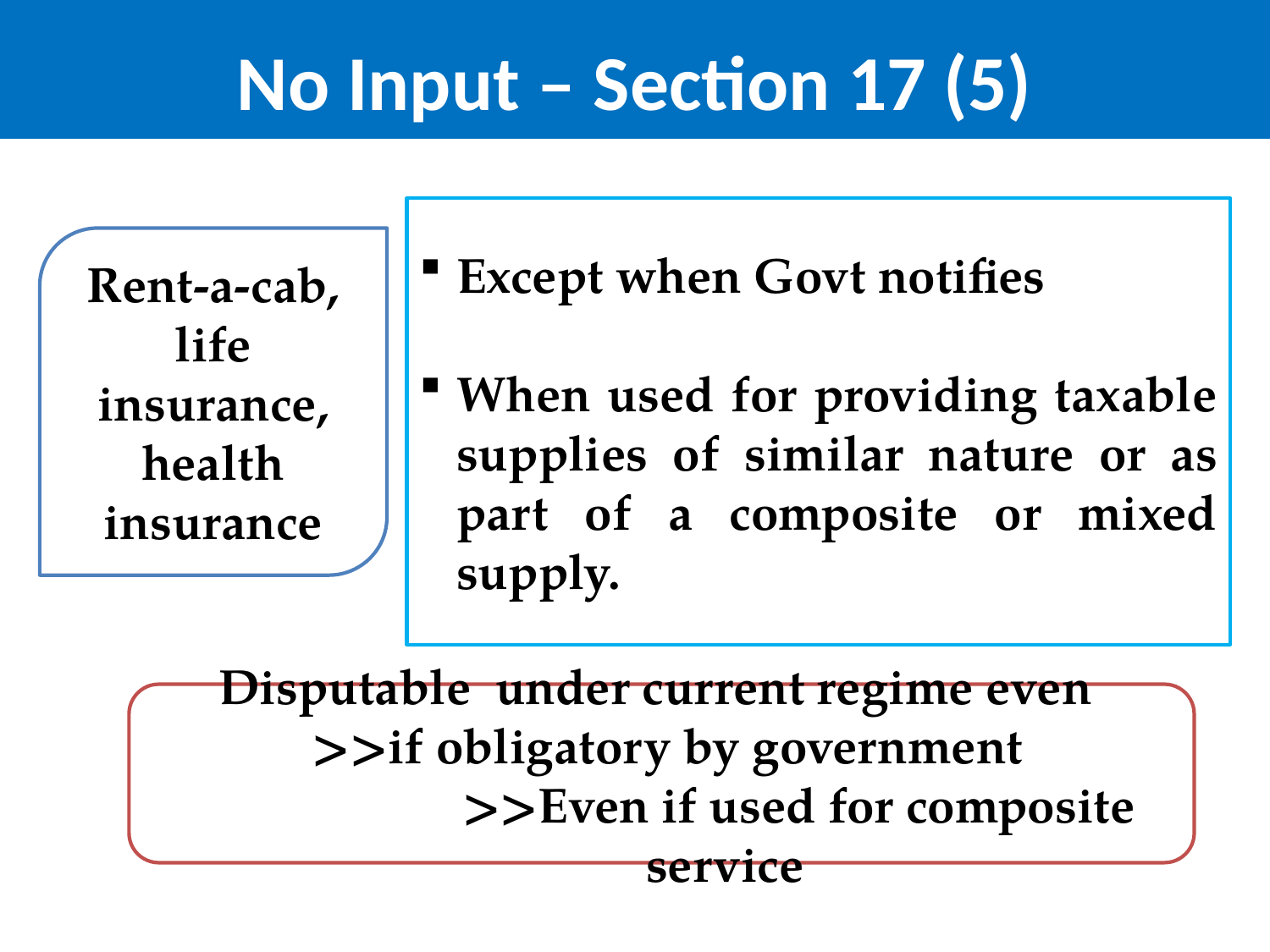

# No Input – Section 17 (5)

Except when Govt notifies

When used for providing taxable supplies of similar nature or as part of a composite or mixed supply.

Rent-a-cab, life insurance, health insurance
Disputable  under current regime even
 >>if obligatory by government
            >>Even if used for composite service